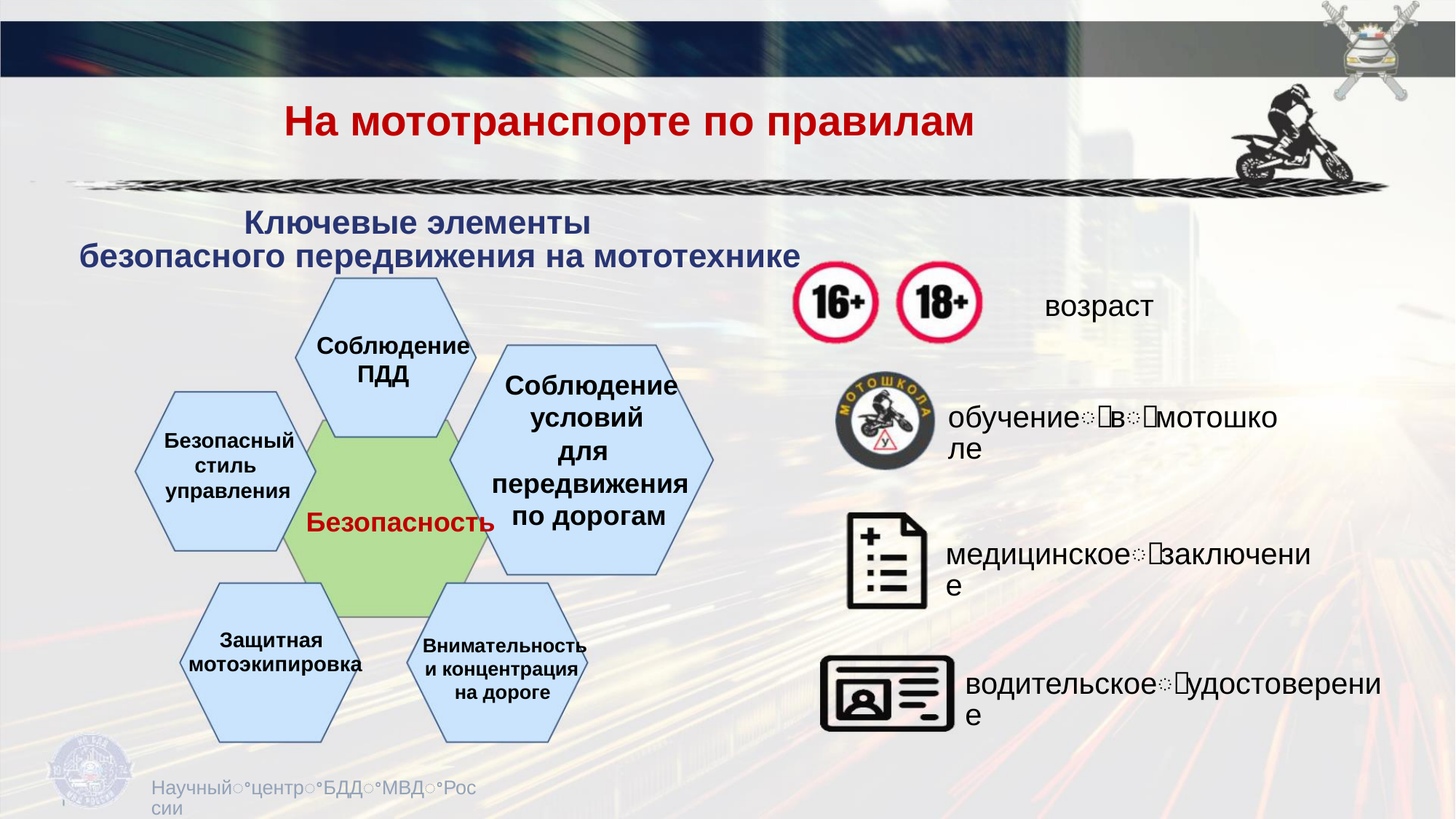

На мототранспорте по правилам
Ключевые элементы
безопасного передвижения на мототехнике
возраст
Соблюдение
ПДД
Соблюдение
условий
обучениеꢀвꢀмотошколе
Безопасный
стиль
управления
для
передвижения
по дорогам
Безопасность
медицинскоеꢀзаключение
Защитная
мотоэкипировка
Внимательность
и концентрация
на дороге
водительскоеꢀудостоверение
НаучныйꢀцентрꢀБДДꢀМВДꢀРоссии